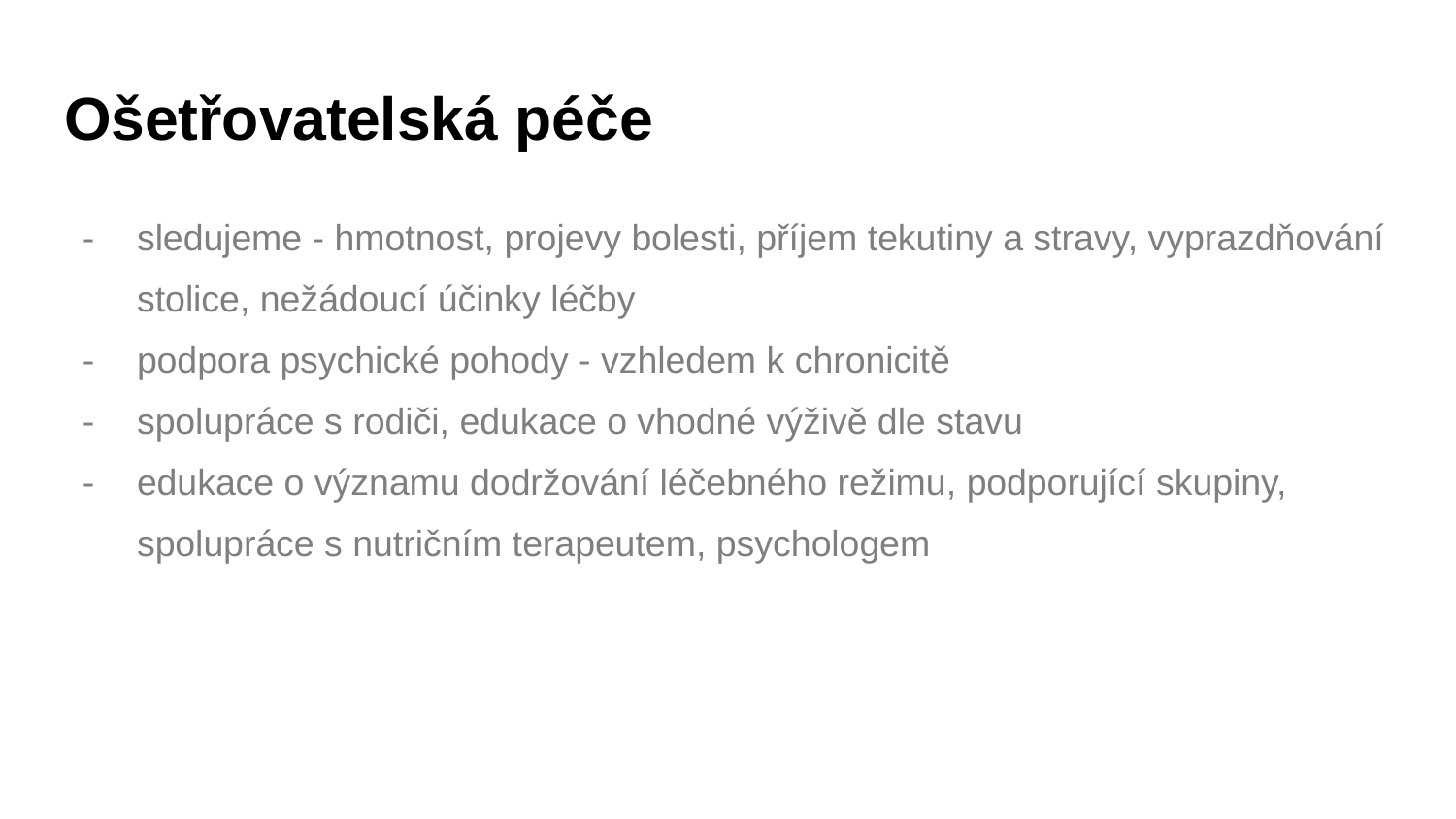

# Ošetřovatelská péče
sledujeme - hmotnost, projevy bolesti, příjem tekutiny a stravy, vyprazdňování stolice, nežádoucí účinky léčby
podpora psychické pohody - vzhledem k chronicitě
spolupráce s rodiči, edukace o vhodné výživě dle stavu
edukace o významu dodržování léčebného režimu, podporující skupiny, spolupráce s nutričním terapeutem, psychologem